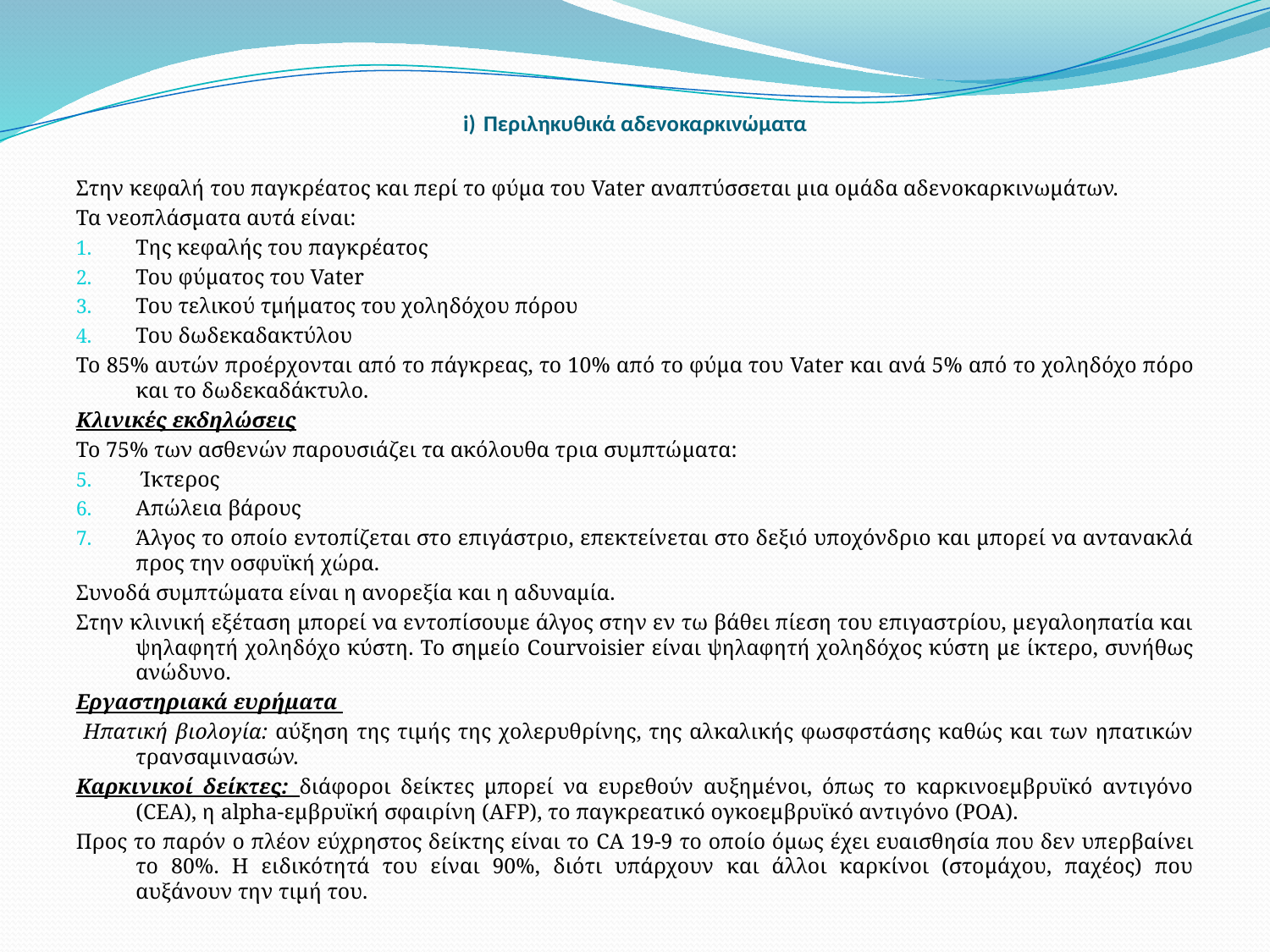

# i) Περιληκυθικά αδενοκαρκινώματα
Στην κεφαλή του παγκρέατος και περί το φύμα του Vater αναπτύσσεται μια ομάδα αδενοκαρκινωμάτων.
Τα νεοπλάσματα αυτά είναι:
Της κεφαλής του παγκρέατος
Του φύματος του Vater
Του τελικού τμήματος του χοληδόχου πόρου
Του δωδεκαδακτύλου
Το 85% αυτών προέρχονται από το πάγκρεας, το 10% από το φύμα του Vater και ανά 5% από το χοληδόχο πόρο και το δωδεκαδάκτυλο.
Κλινικές εκδηλώσεις
Το 75% των ασθενών παρουσιάζει τα ακόλουθα τρια συμπτώματα:
 Ίκτερος
Απώλεια βάρους
Άλγος το οποίο εντοπίζεται στο επιγάστριο, επεκτείνεται στο δεξιό υποχόνδριο και μπορεί να αντανακλά προς την οσφυϊκή χώρα.
Συνοδά συμπτώματα είναι η ανορεξία και η αδυναμία.
Στην κλινική εξέταση μπορεί να εντοπίσουμε άλγος στην εν τω βάθει πίεση του επιγαστρίου, μεγαλοηπατία και ψηλαφητή χοληδόχο κύστη. Το σημείο Courvoisier είναι ψηλαφητή χοληδόχος κύστη με ίκτερο, συνήθως ανώδυνο.
Εργαστηριακά ευρήματα
 Ηπατική βιολογία: αύξηση της τιμής της χολερυθρίνης, της αλκαλικής φωσφστάσης καθώς και των ηπατικών τρανσαμινασών.
Καρκινικοί δείκτες: διάφοροι δείκτες μπορεί να ευρεθούν αυξημένοι, όπως το καρκινοεμβρυϊκό αντιγόνο (CEA), η alpha-εμβρυϊκή σφαιρίνη (AFP), το παγκρεατικό ογκοεμβρυϊκό αντιγόνο (POA).
Προς το παρόν ο πλέον εύχρηστος δείκτης είναι το CA 19-9 το οποίο όμως έχει ευαισθησία που δεν υπερβαίνει το 80%. Η ειδικότητά του είναι 90%, διότι υπάρχουν και άλλοι καρκίνοι (στομάχου, παχέος) που αυξάνουν την τιμή του.